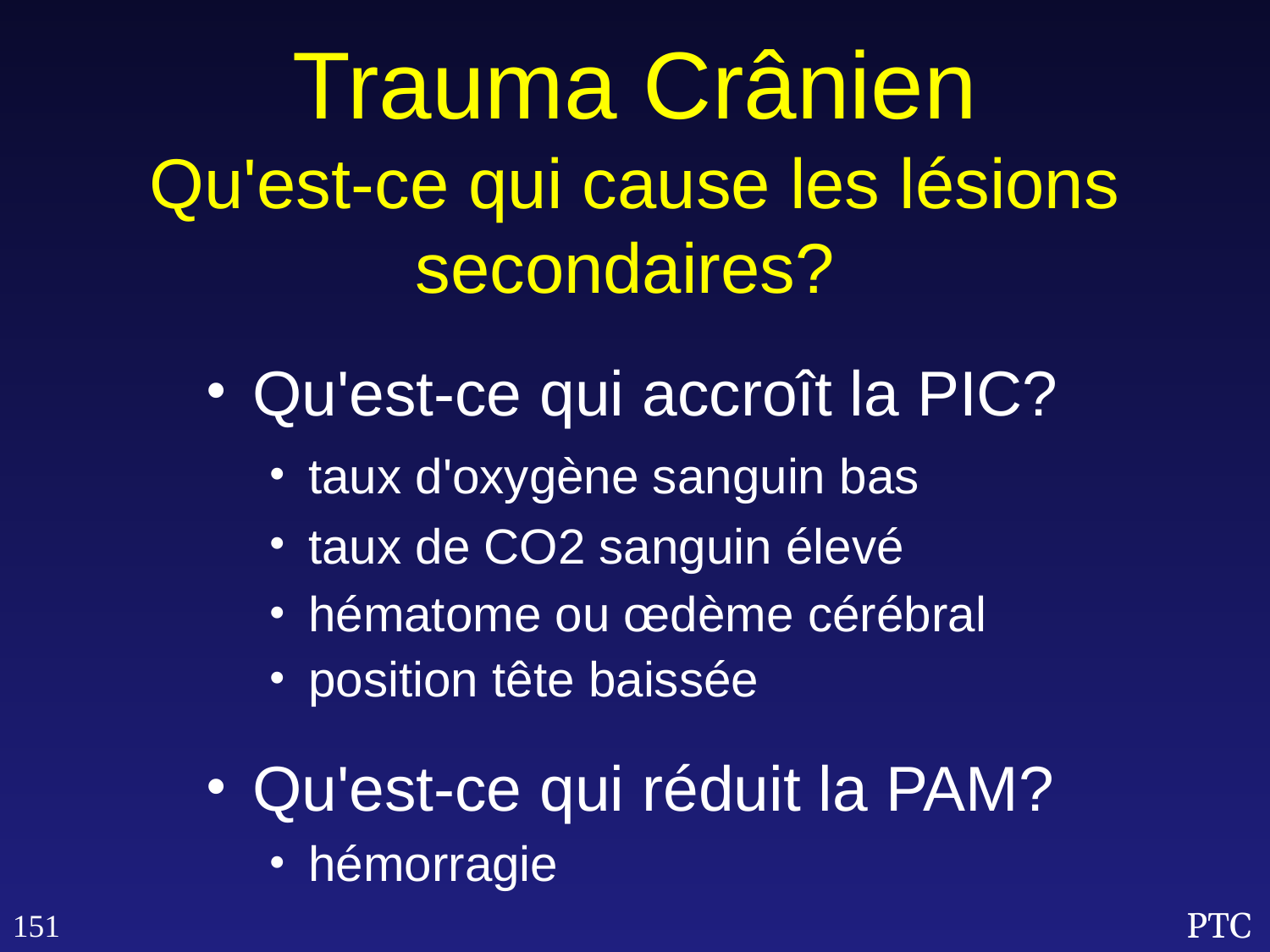

Trauma Crânien
Qu'est-ce qui cause les lésions secondaires?
Qu'est-ce qui accroît la PIC?
taux d'oxygène sanguin bas
taux de CO2 sanguin élevé
hématome ou œdème cérébral
position tête baissée

Qu'est-ce qui réduit la PAM?
hémorragie

151